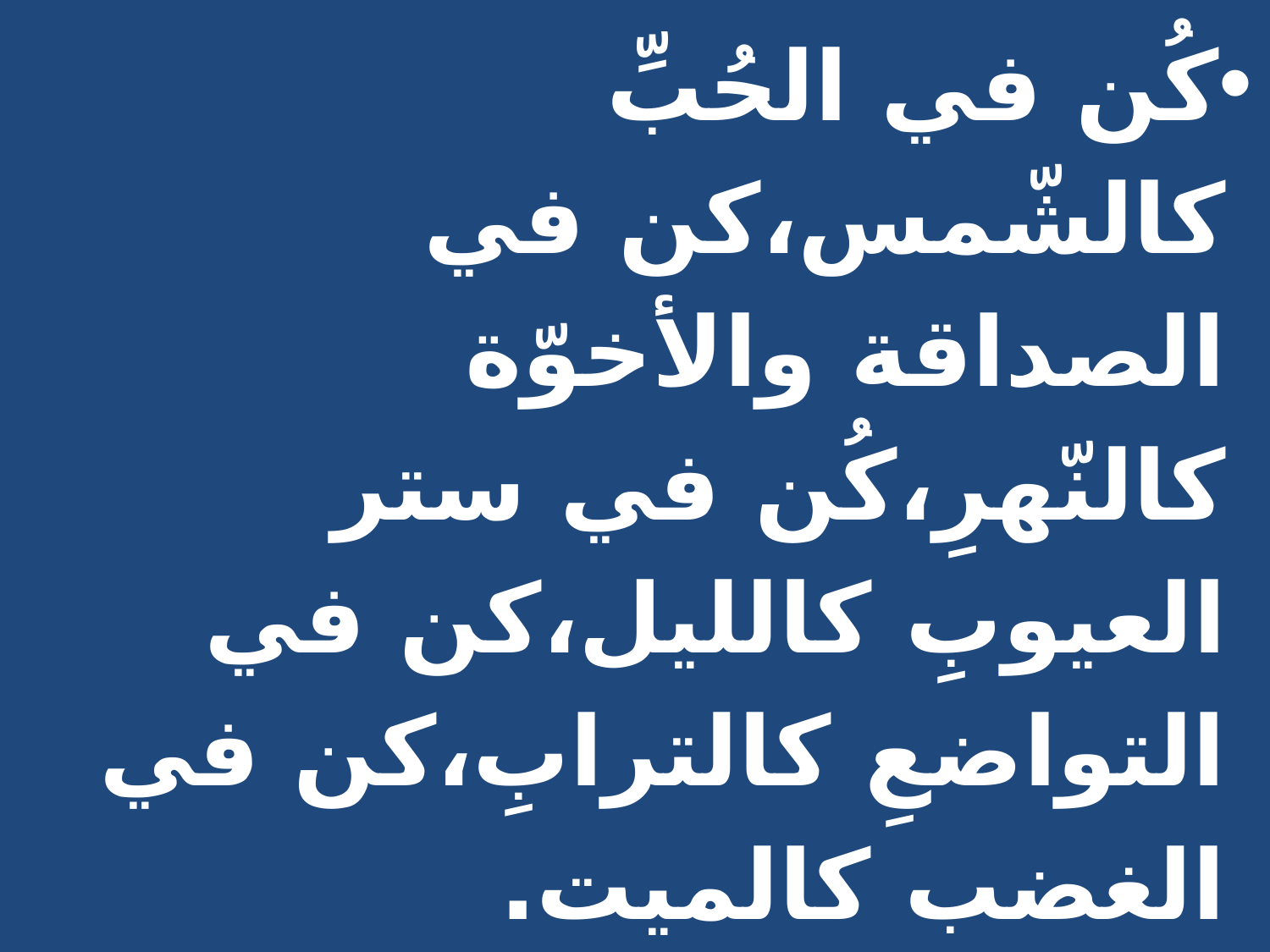

كُن في الحُبِّ كالشّمس،كن في الصداقة والأخوّة كالنّهرِ،كُن في ستر العيوبِ كالليل،كن في التواضعِ كالترابِ،كن في الغضب كالميت.